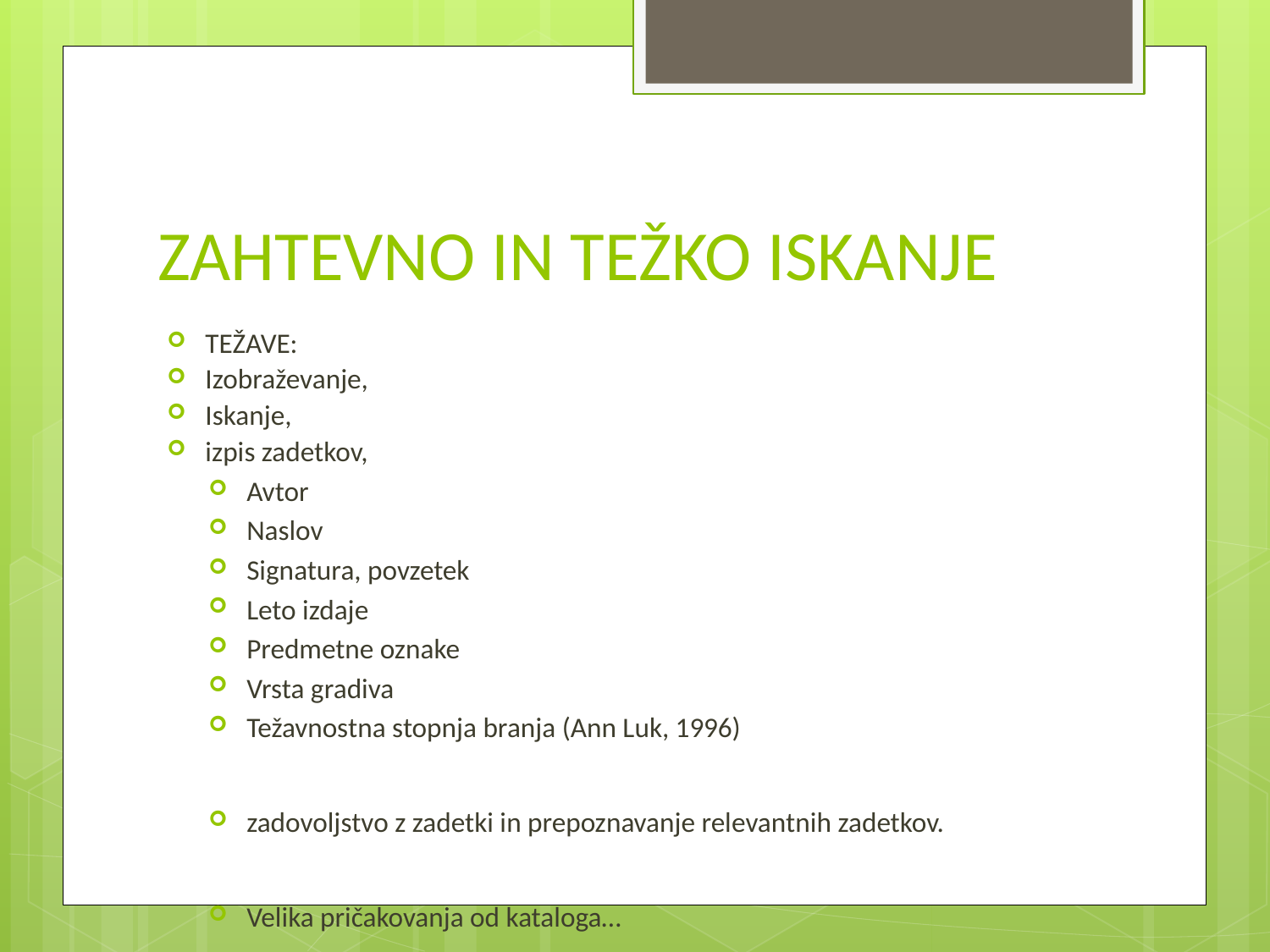

# ZAHTEVNO IN TEŽKO ISKANJE
TEŽAVE:
Izobraževanje,
Iskanje,
izpis zadetkov,
Avtor
Naslov
Signatura, povzetek
Leto izdaje
Predmetne oznake
Vrsta gradiva
Težavnostna stopnja branja (Ann Luk, 1996)

zadovoljstvo z zadetki in prepoznavanje relevantnih zadetkov.

Velika pričakovanja od kataloga…